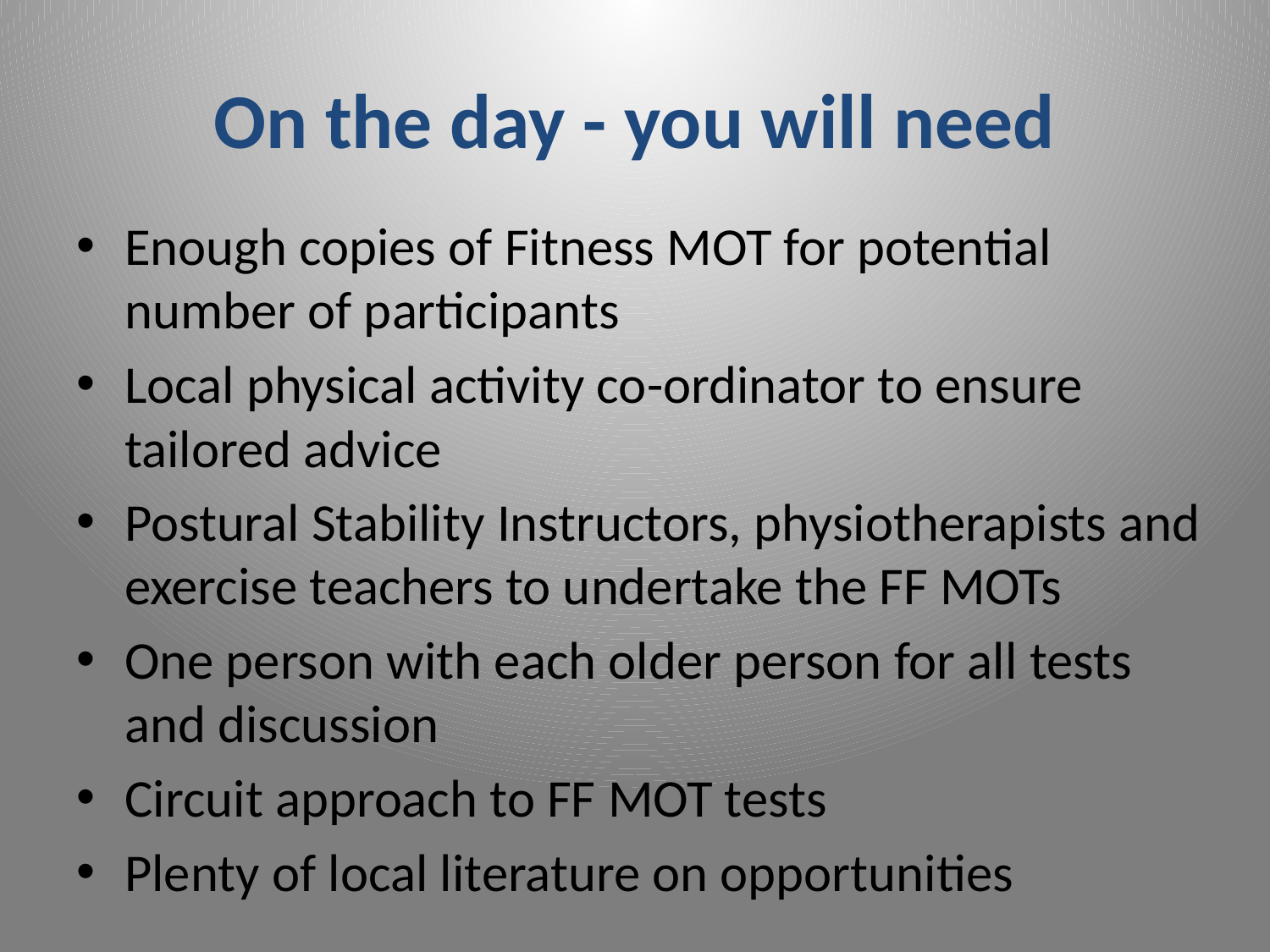

# On the day - you will need
Enough copies of Fitness MOT for potential number of participants
Local physical activity co-ordinator to ensure tailored advice
Postural Stability Instructors, physiotherapists and exercise teachers to undertake the FF MOTs
One person with each older person for all tests and discussion
Circuit approach to FF MOT tests
Plenty of local literature on opportunities